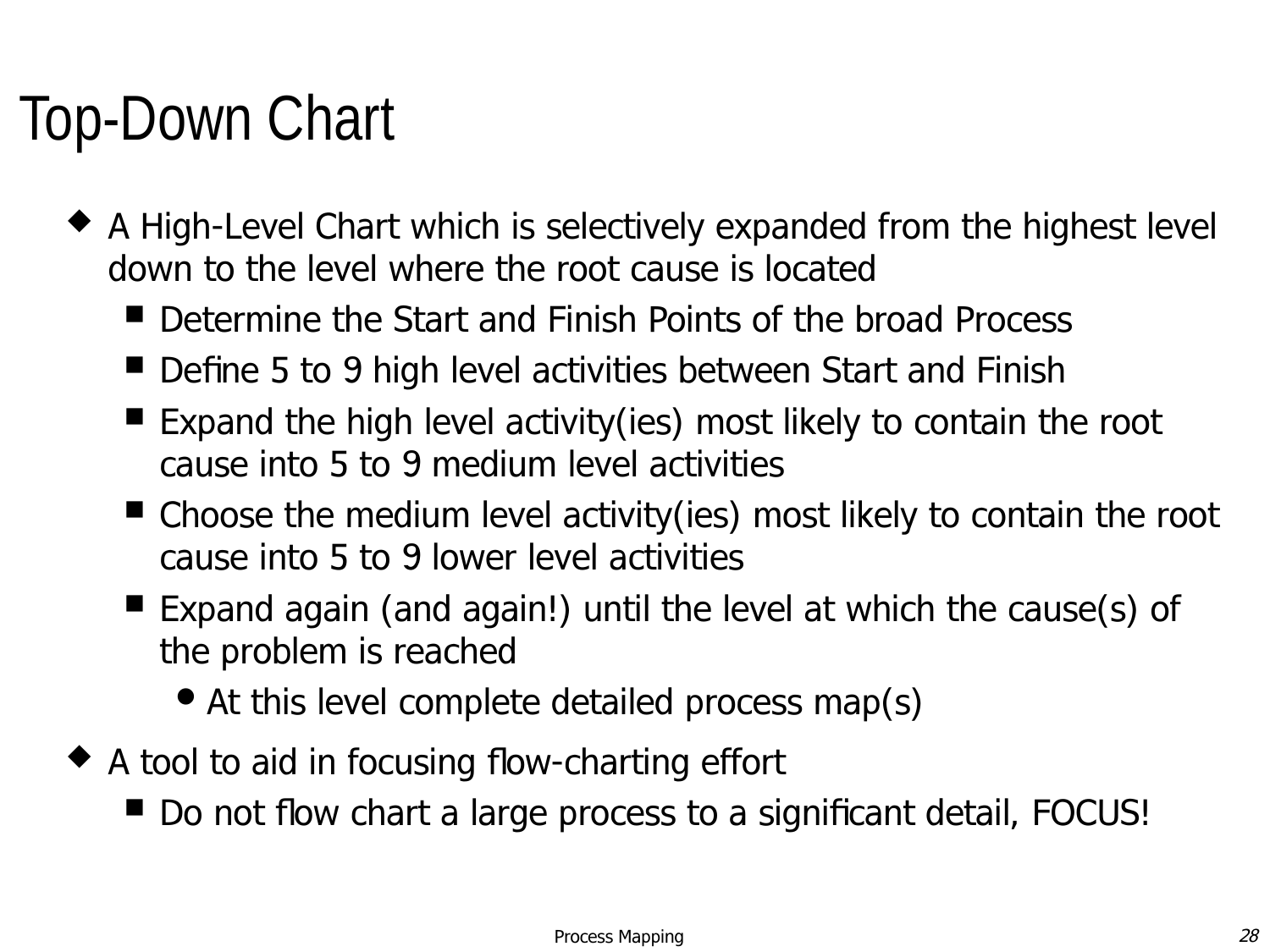

# Top-Down Chart
A High-Level Chart which is selectively expanded from the highest level down to the level where the root cause is located
Determine the Start and Finish Points of the broad Process
Define 5 to 9 high level activities between Start and Finish
Expand the high level activity(ies) most likely to contain the root cause into 5 to 9 medium level activities
Choose the medium level activity(ies) most likely to contain the root cause into 5 to 9 lower level activities
Expand again (and again!) until the level at which the cause(s) of the problem is reached
At this level complete detailed process map(s)
A tool to aid in focusing flow-charting effort
Do not flow chart a large process to a significant detail, FOCUS!
Process Mapping
28